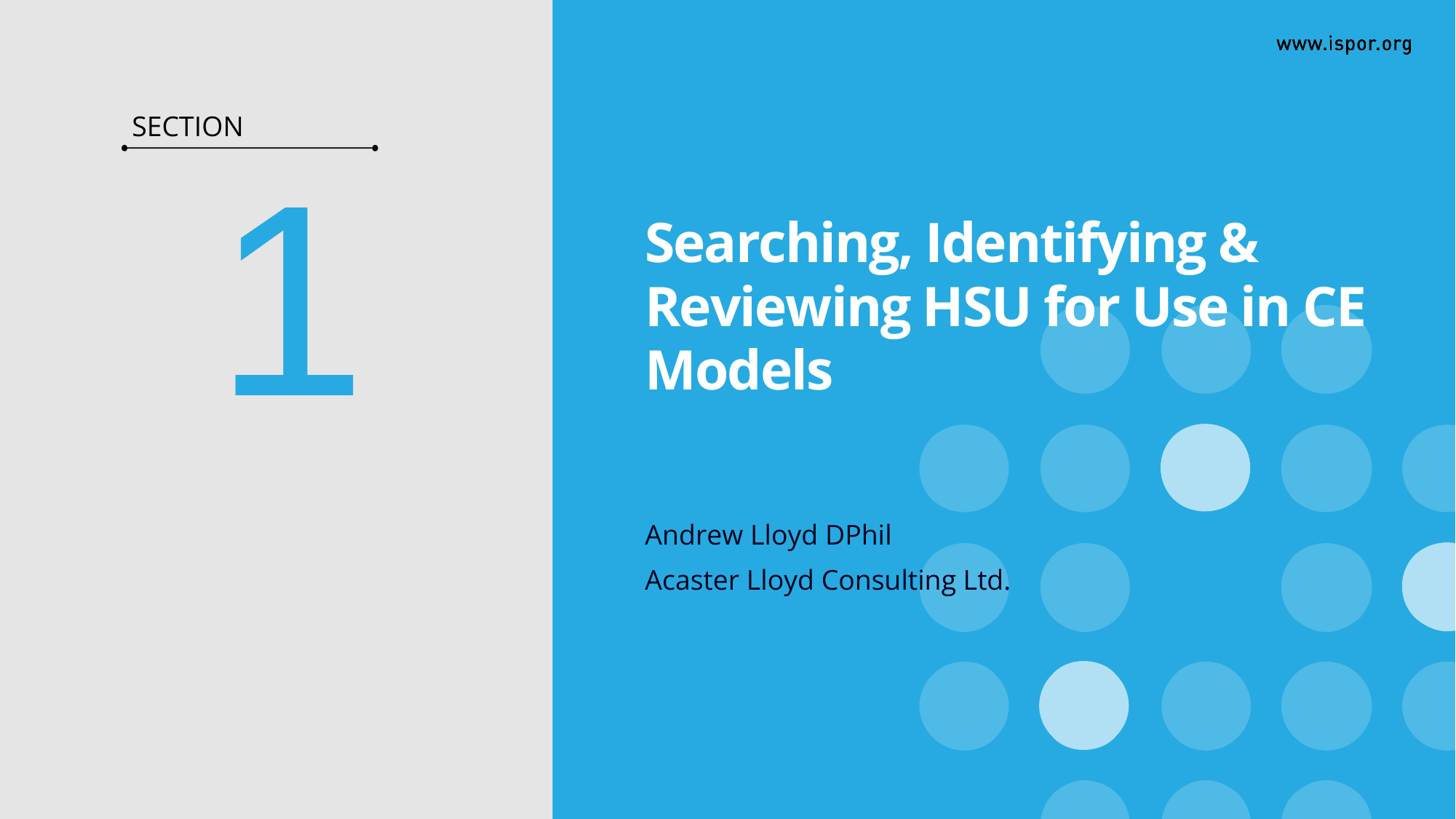

SECTION
1
# Searching, Identifying & Reviewing HSU for Use in CE Models
Andrew Lloyd DPhil
Acaster Lloyd Consulting Ltd.